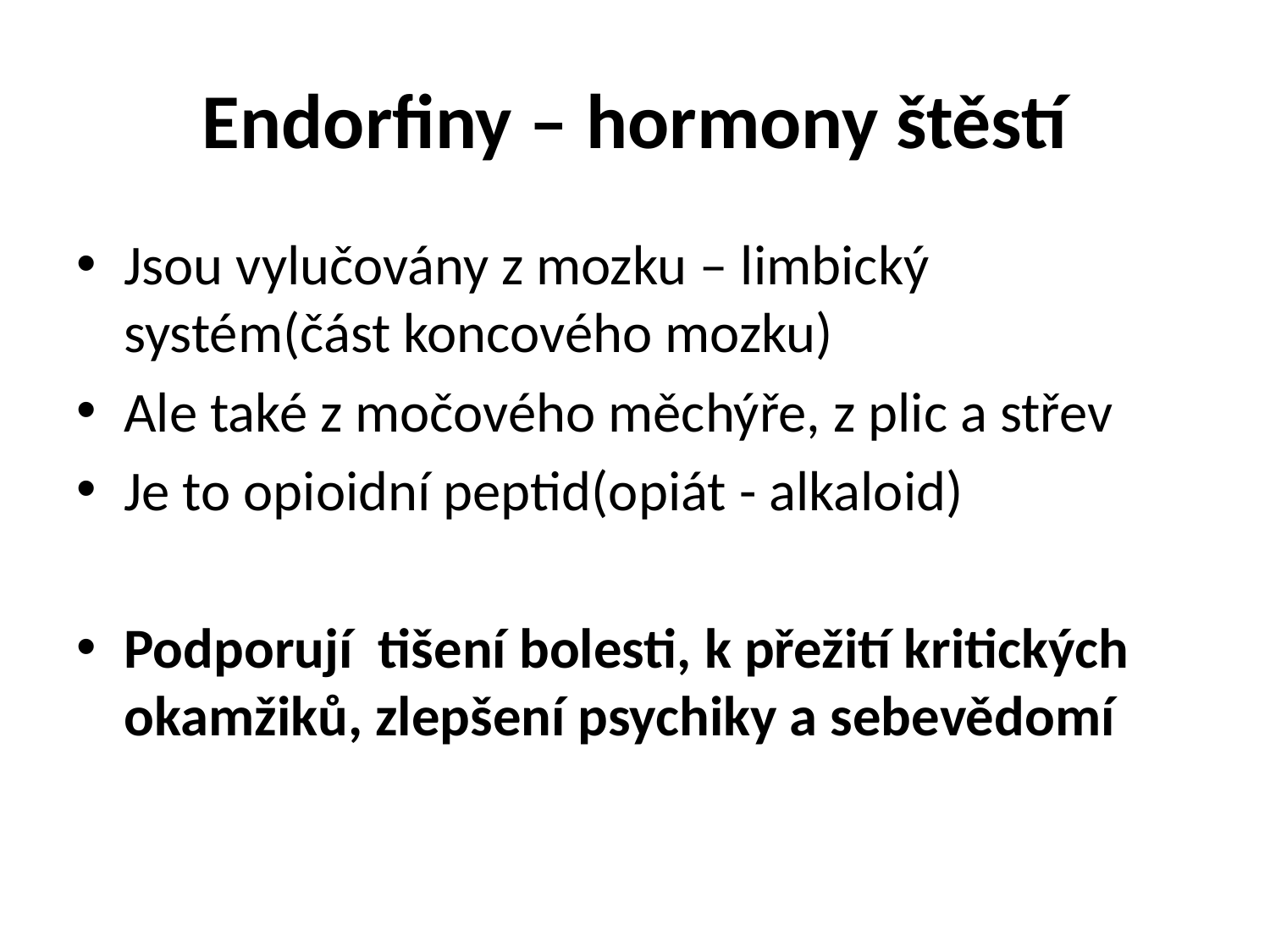

# Endorfiny – hormony štěstí
Jsou vylučovány z mozku – limbický systém(část koncového mozku)
Ale také z močového měchýře, z plic a střev
Je to opioidní peptid(opiát - alkaloid)

Podporují  tišení bolesti, k přežití kritických okamžiků, zlepšení psychiky a sebevědomí